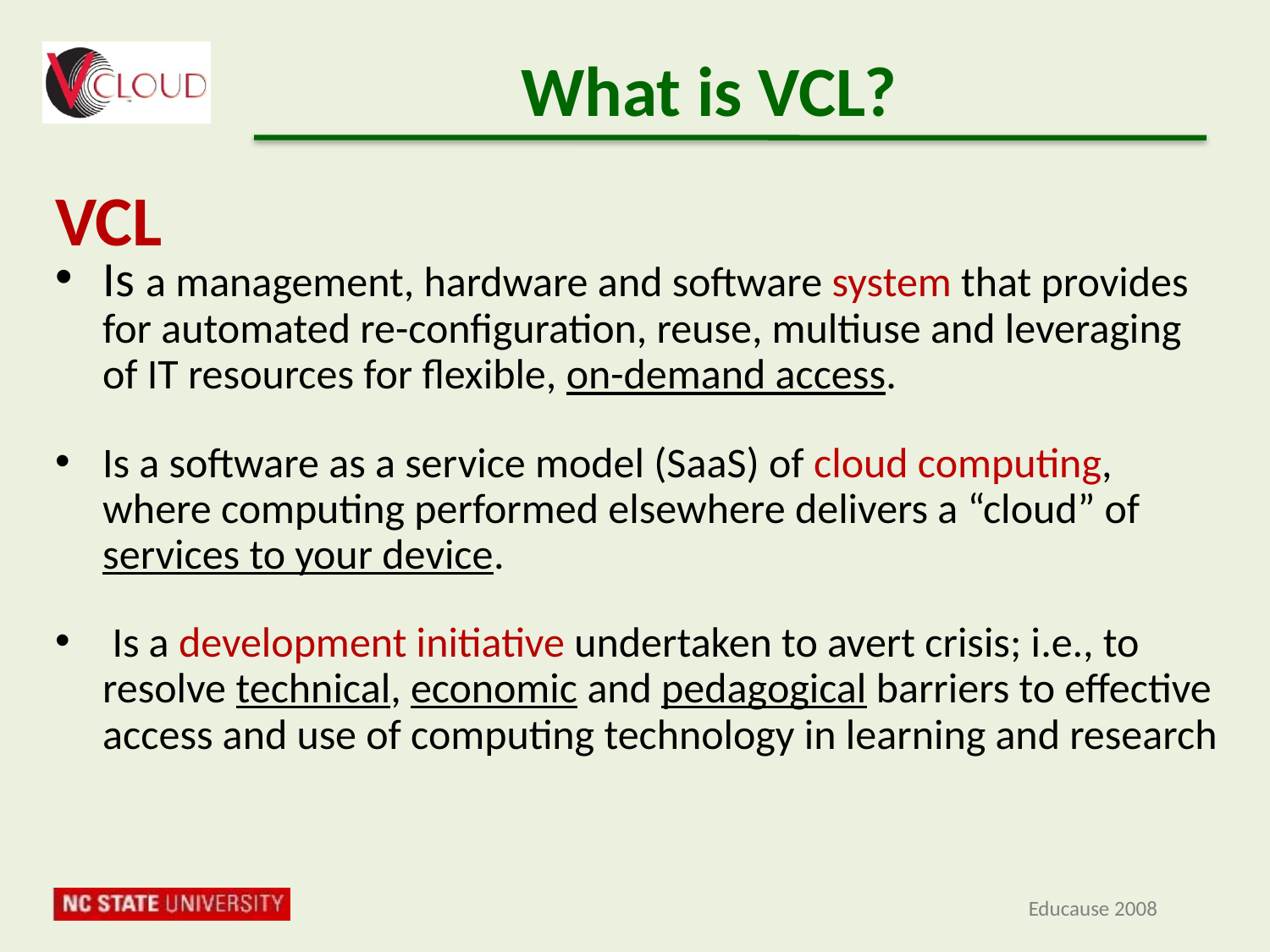

# What is VCL?
VCL
Is a management, hardware and software system that provides for automated re-configuration, reuse, multiuse and leveraging of IT resources for flexible, on-demand access.
Is a software as a service model (SaaS) of cloud computing, where computing performed elsewhere delivers a “cloud” of services to your device.
 Is a development initiative undertaken to avert crisis; i.e., to resolve technical, economic and pedagogical barriers to effective access and use of computing technology in learning and research